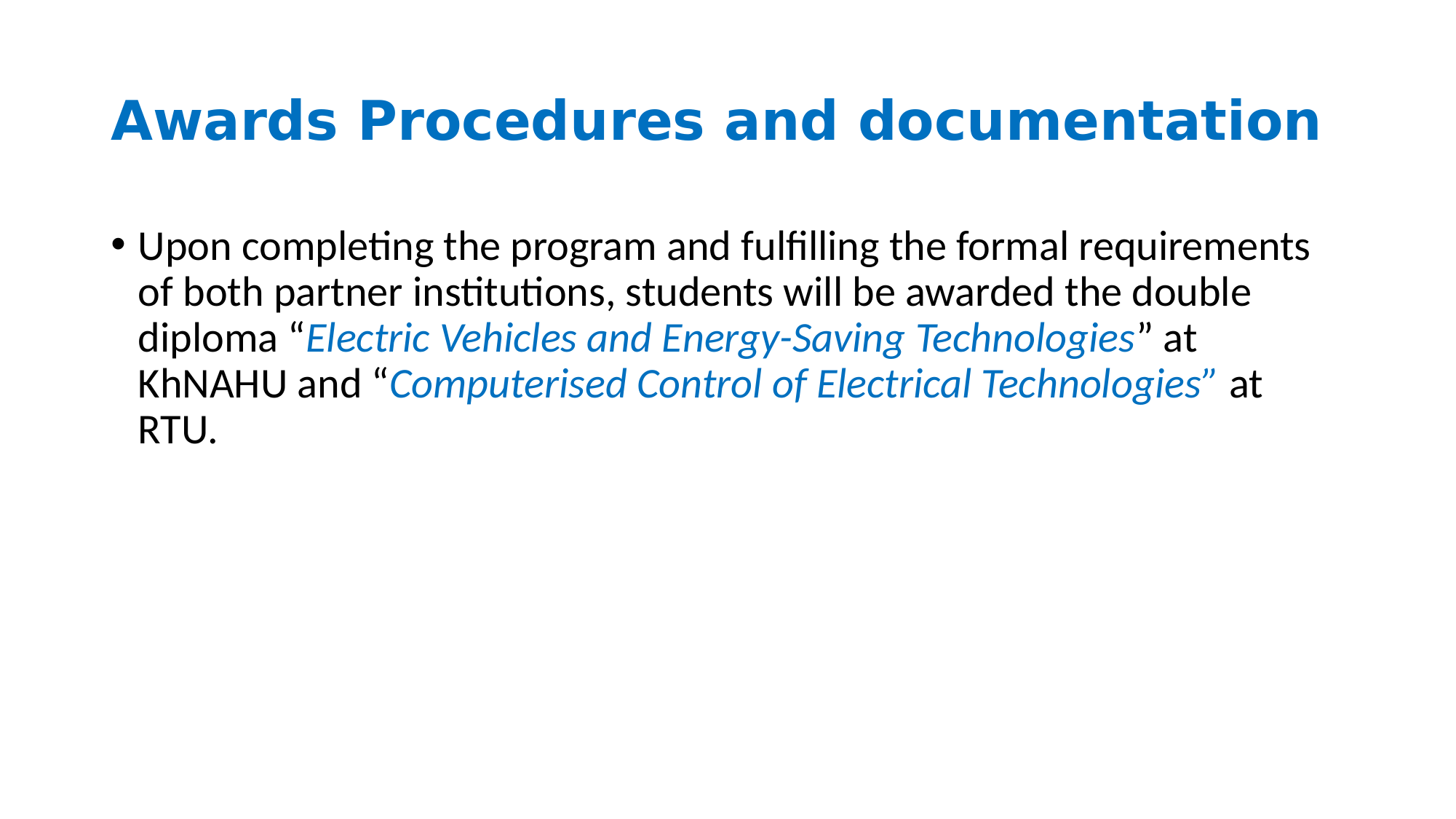

# Awards Procedures and documentation
Upon completing the program and fulfilling the formal requirements of both partner institutions, students will be awarded the double diploma “Electric Vehicles and Energy-Saving Technologies” at KhNAHU and “Computerised Control of Electrical Technologies” at RTU.